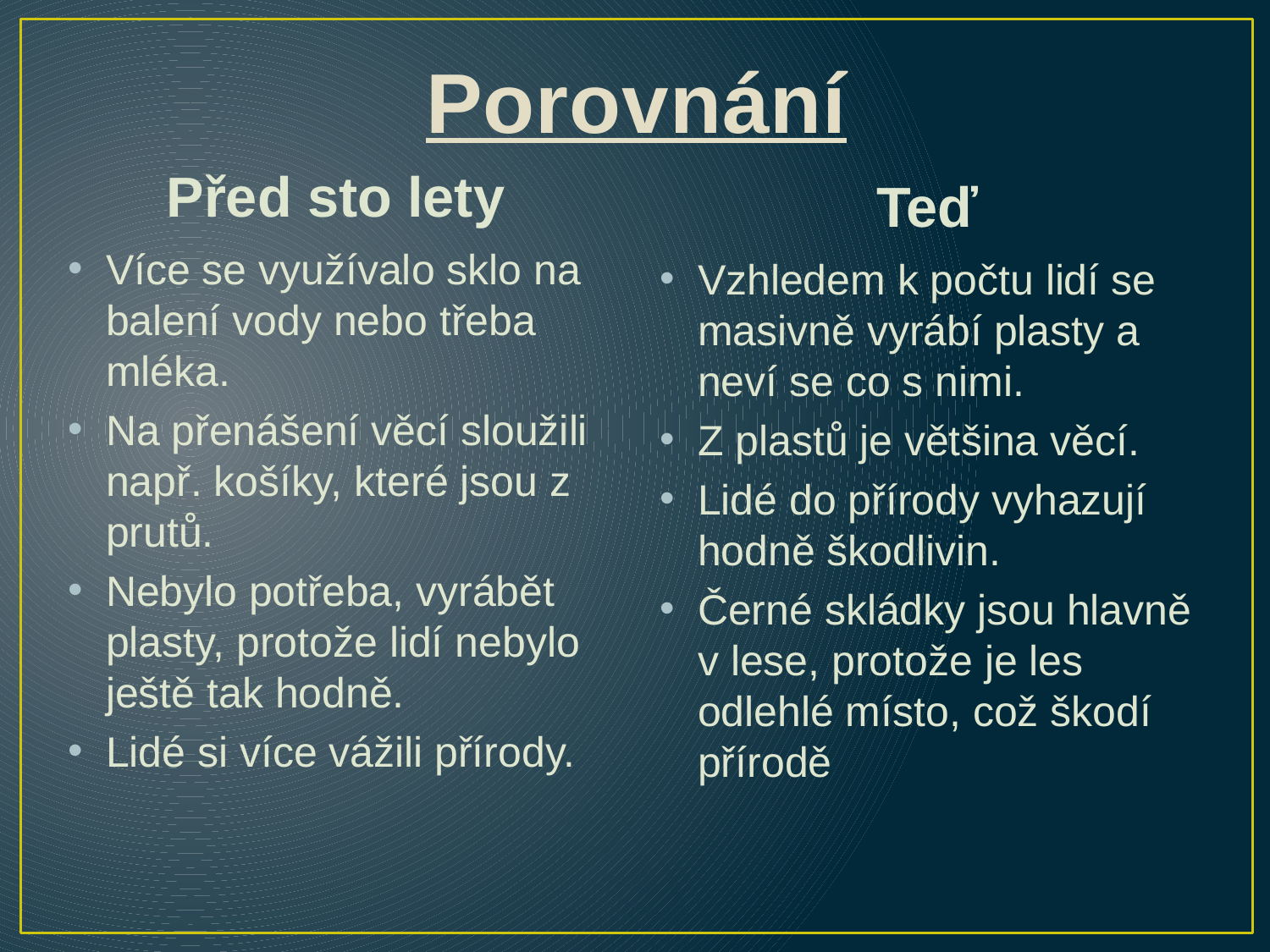

# Porovnání
Před sto lety
Teď
Více se využívalo sklo na balení vody nebo třeba mléka.
Na přenášení věcí sloužili např. košíky, které jsou z prutů.
Nebylo potřeba, vyrábět plasty, protože lidí nebylo ještě tak hodně.
Lidé si více vážili přírody.
Vzhledem k počtu lidí se masivně vyrábí plasty a neví se co s nimi.
Z plastů je většina věcí.
Lidé do přírody vyhazují hodně škodlivin.
Černé skládky jsou hlavně v lese, protože je les odlehlé místo, což škodí přírodě